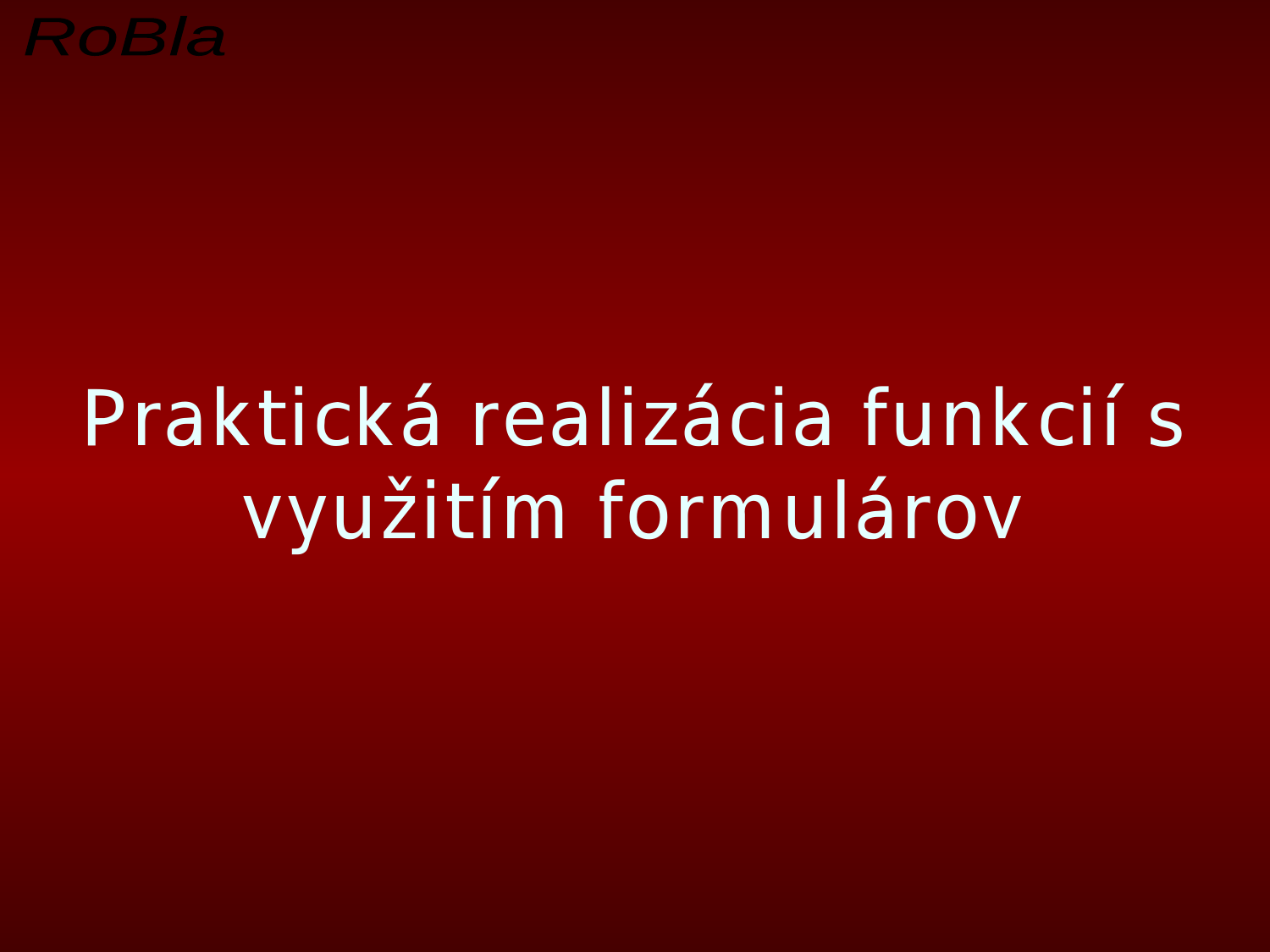

# Praktická realizácia funkcií s využitím formulárov